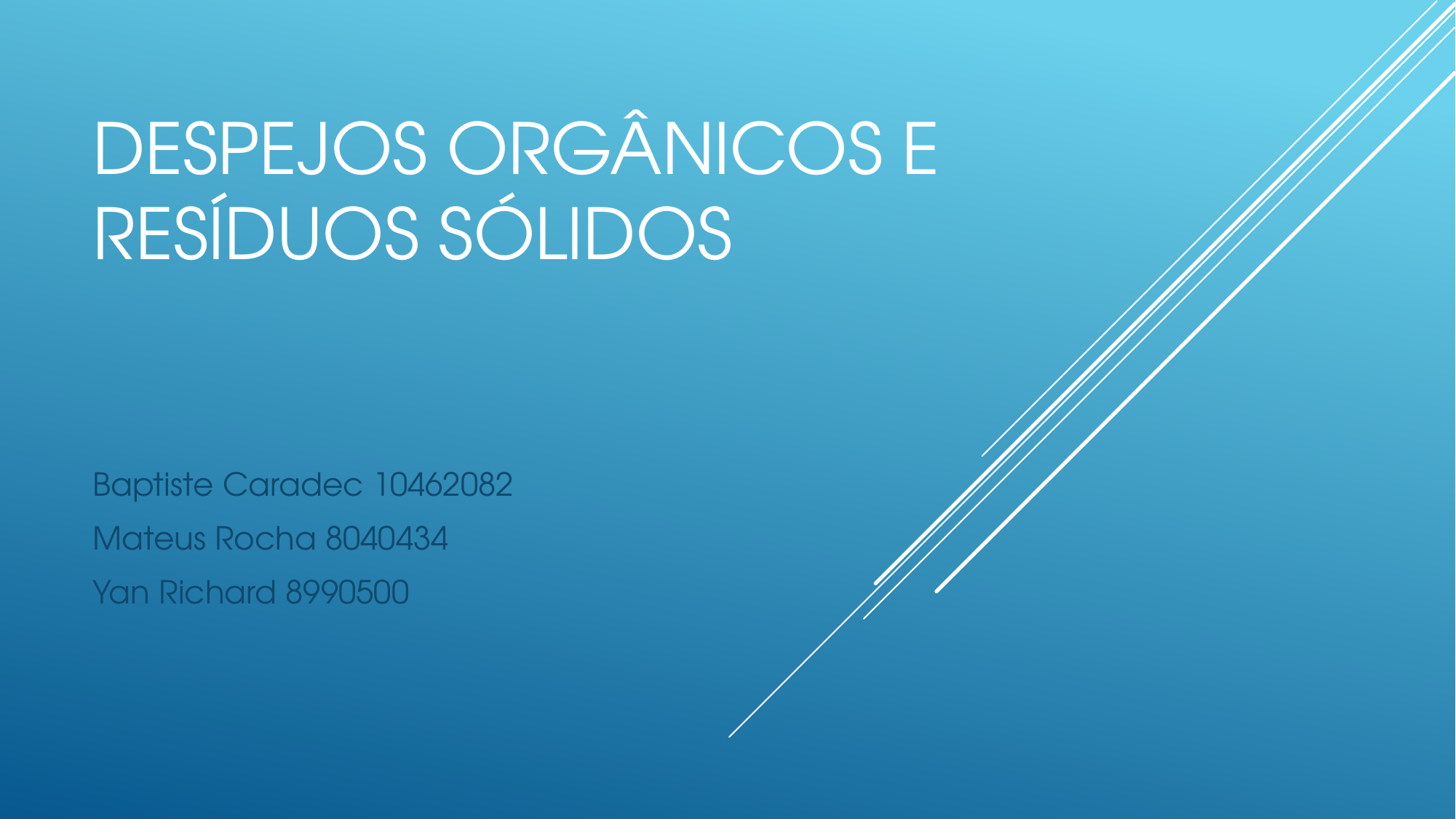

# Despejos orgânicos e resíduos sólidos
Baptiste Caradec 10462082
Mateus Rocha 8040434
Yan Richard 8990500